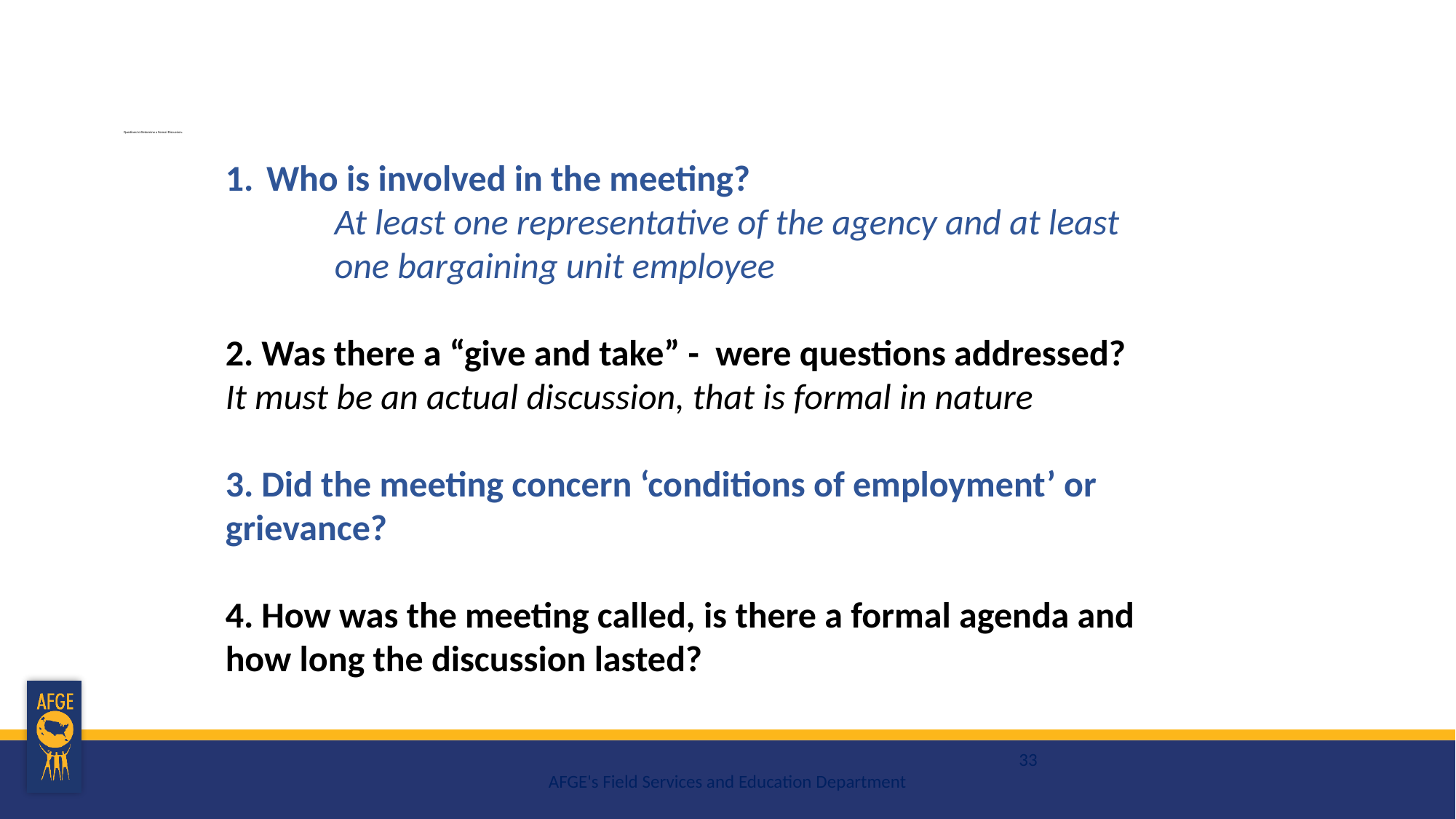

# Questions to Determine a Formal Discussion:
Who is involved in the meeting?
	At least one representative of the agency and at least 	one bargaining unit employee

2. Was there a “give and take” -  were questions addressed?
It must be an actual discussion, that is formal in nature

3. Did the meeting concern ‘conditions of employment’ or grievance?

4. How was the meeting called, is there a formal agenda and how long the discussion lasted?
33

AFGE's Field Services and Education Department